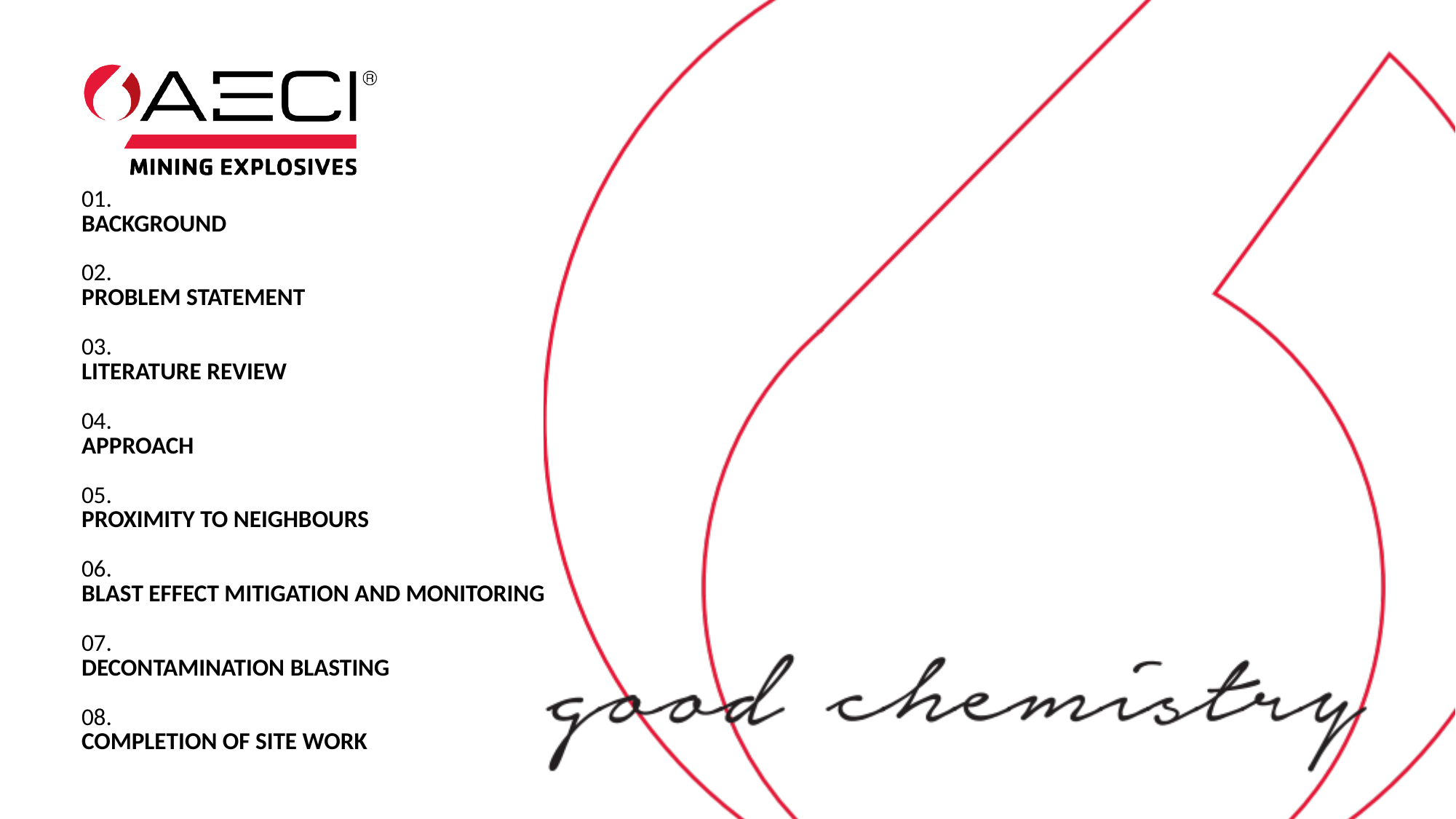

# 01. Background 02. Problem statement 03. literature review 04. approach 05. proximity to neighbours 06. blast effect mitigation and monitoring 07. Decontamination blasting 08. completion of site work